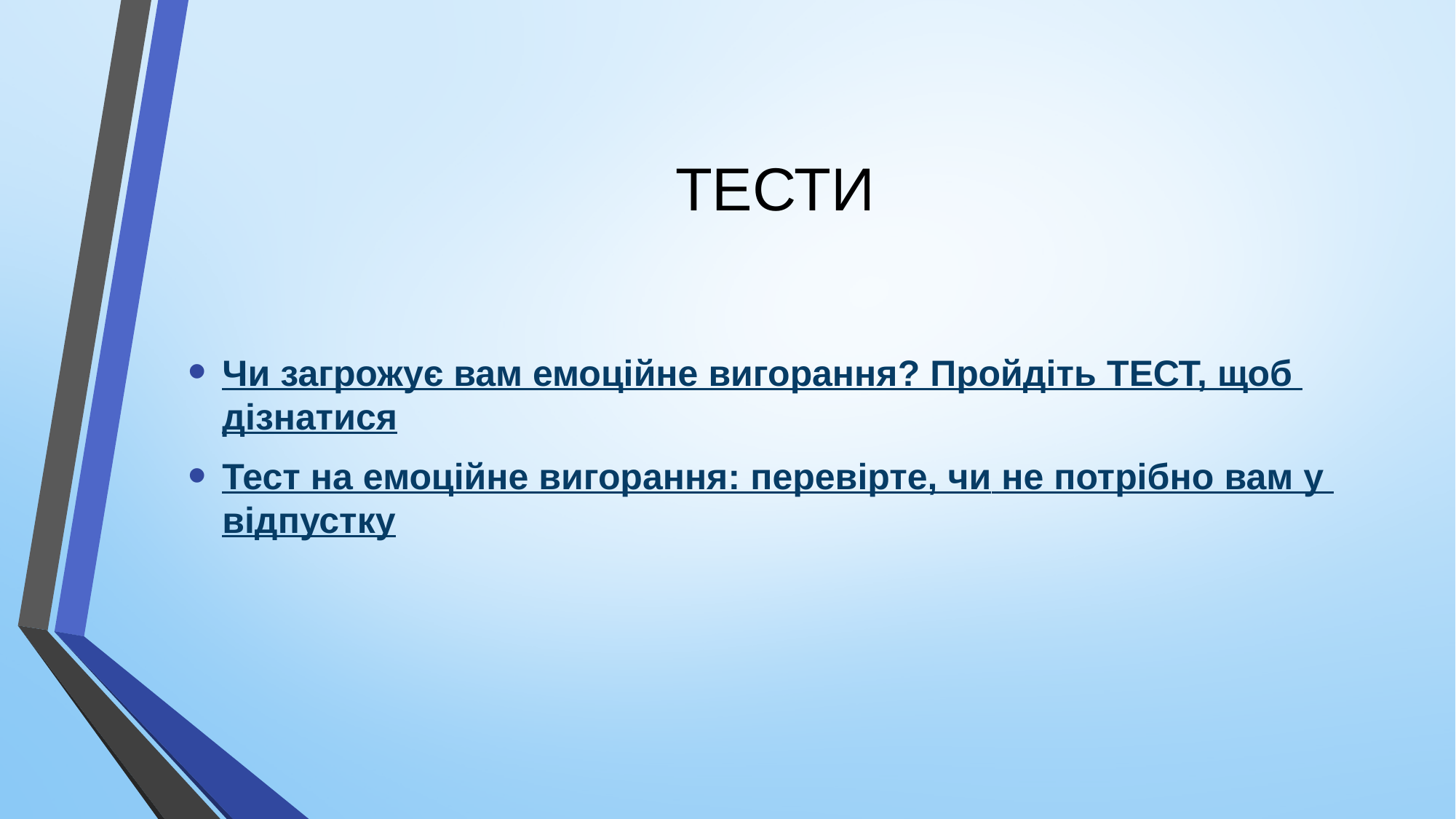

# ТЕСТИ
Чи загрожує вам емоційне вигорання? Пройдіть ТЕСТ, щоб дізнатися
Тест на емоційне вигорання: перевірте, чи не потрібно вам у відпустку